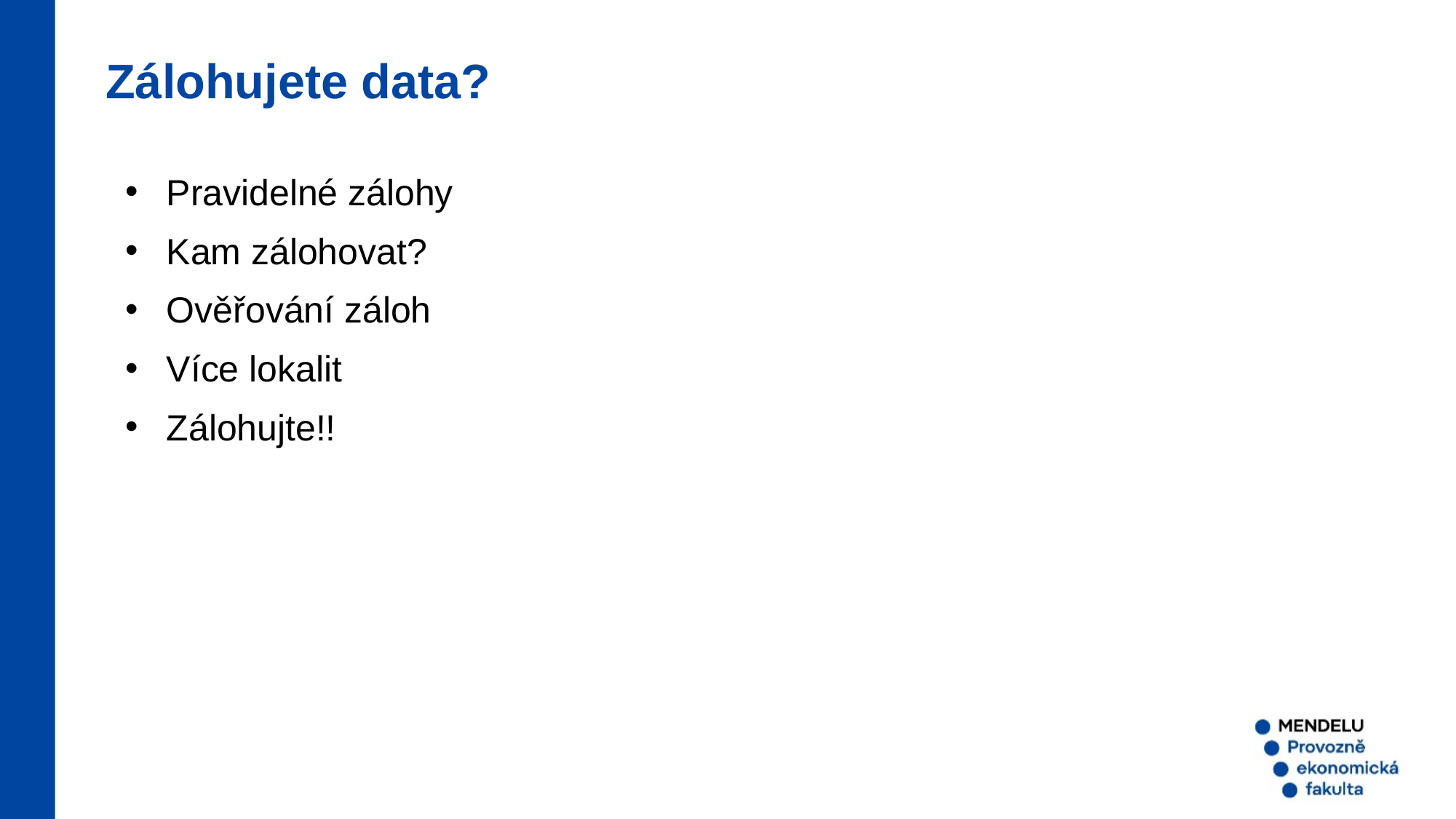

Zálohujete data?
Pravidelné zálohy
Kam zálohovat?
Ověřování záloh
Více lokalit
Zálohujte!!